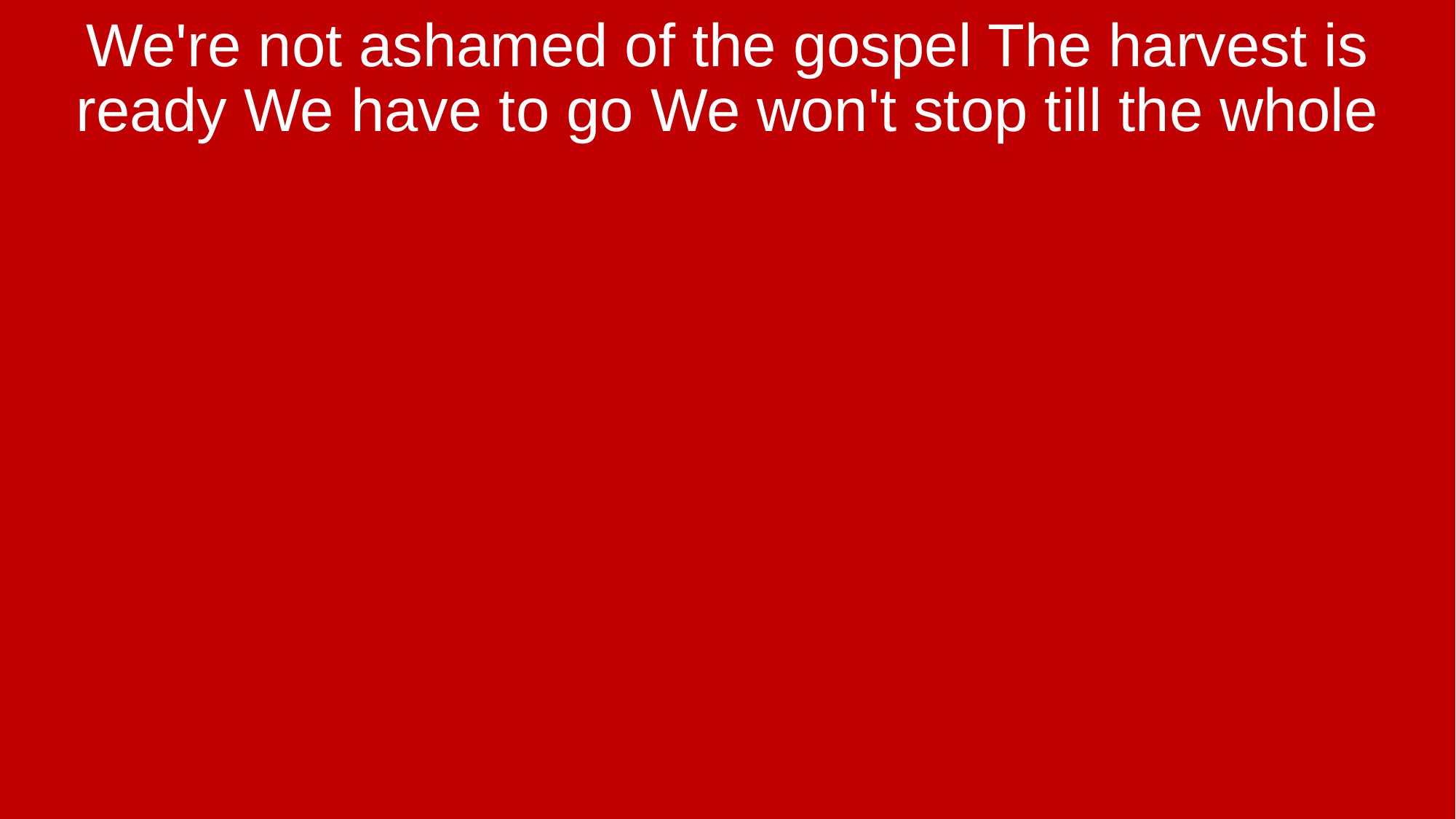

We're not ashamed of the gospel The harvest is ready We have to go We won't stop till the whole